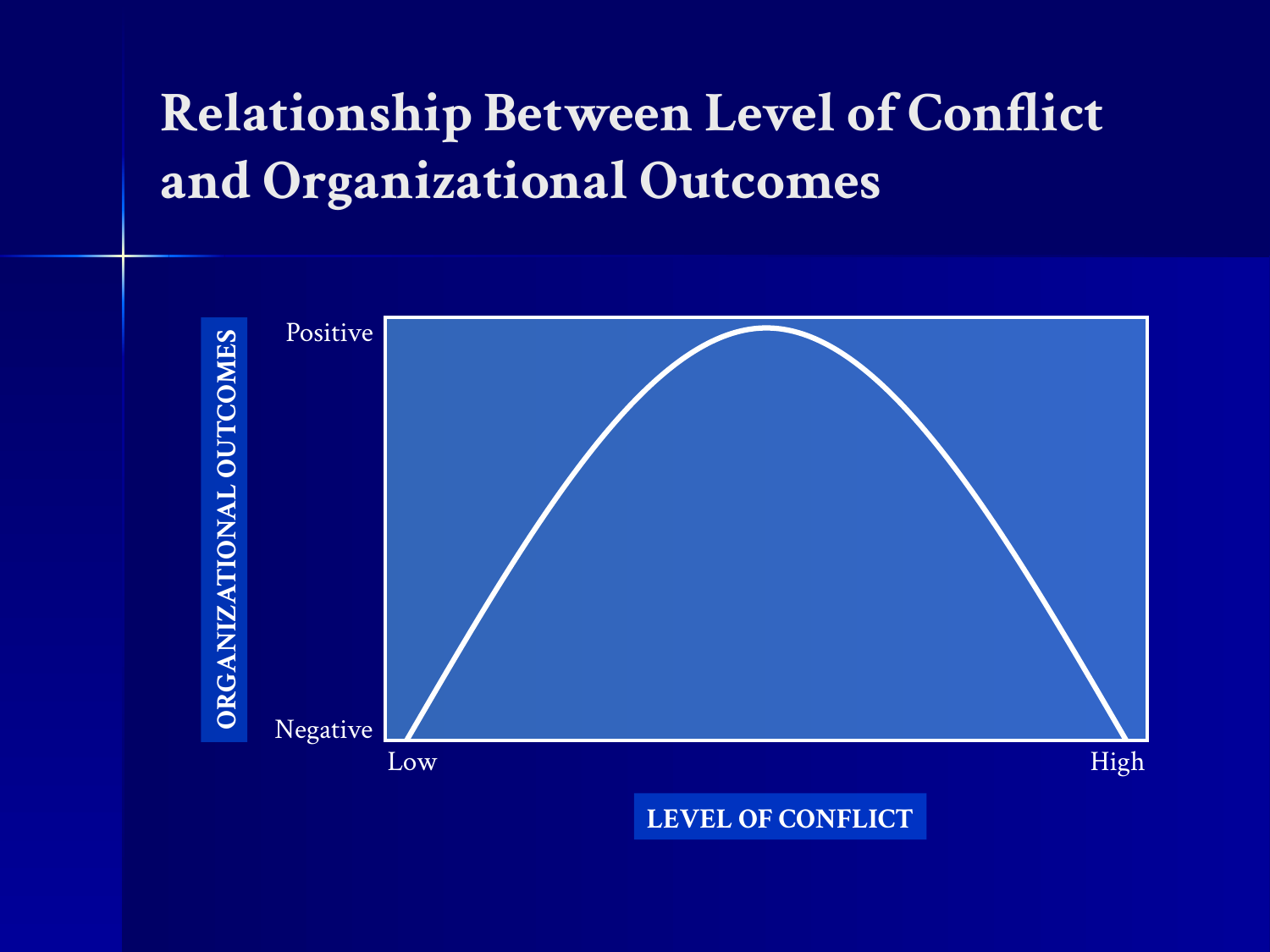

# Relationship Between Level of Conflict and Organizational Outcomes
Positive

ORGANIZATIONAL OUTCOMES
Negative
Low
High
LEVEL OF CONFLICT